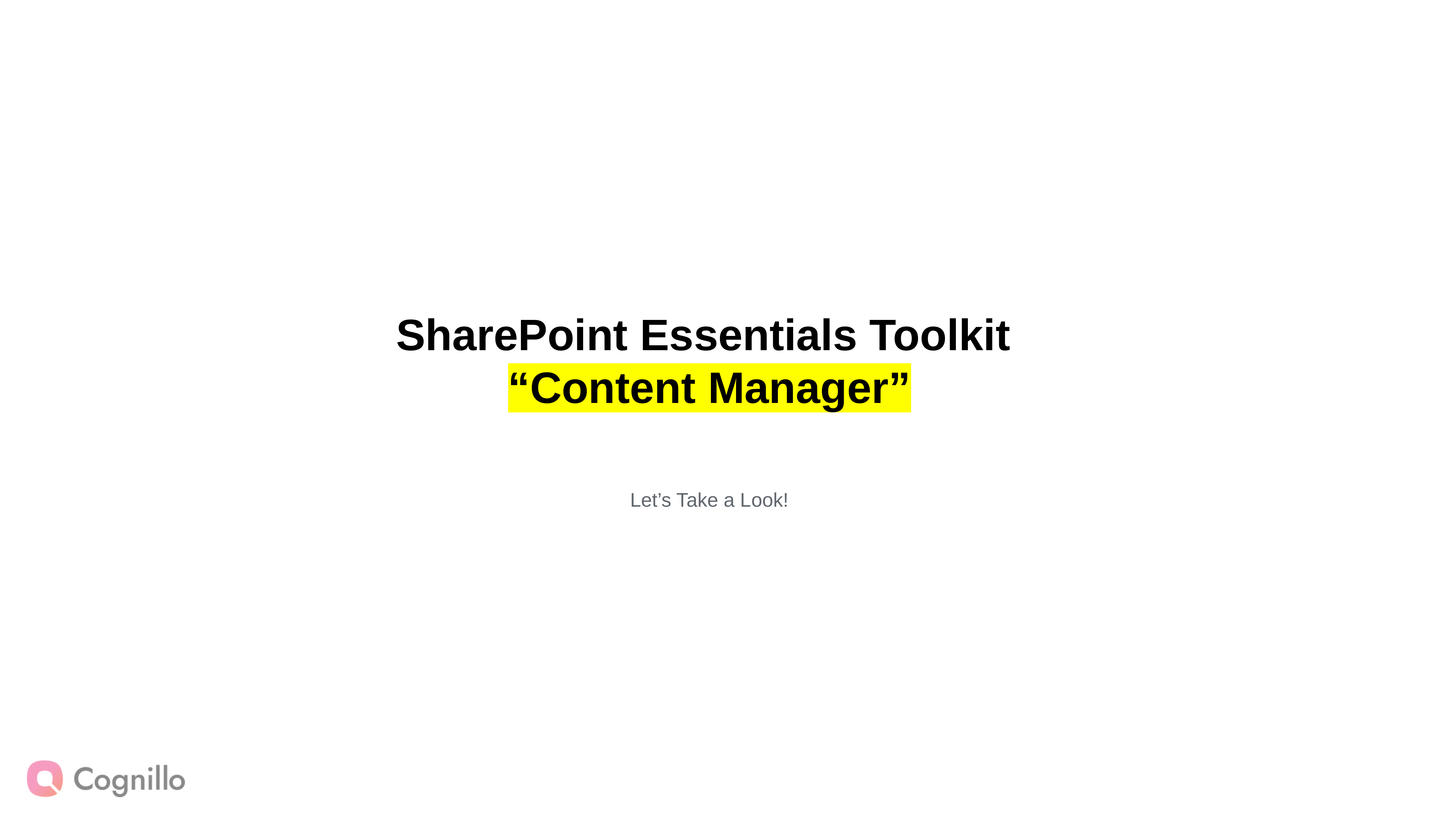

SharePoint Essentials Toolkit
“Content Manager”
Let’s Take a Look!